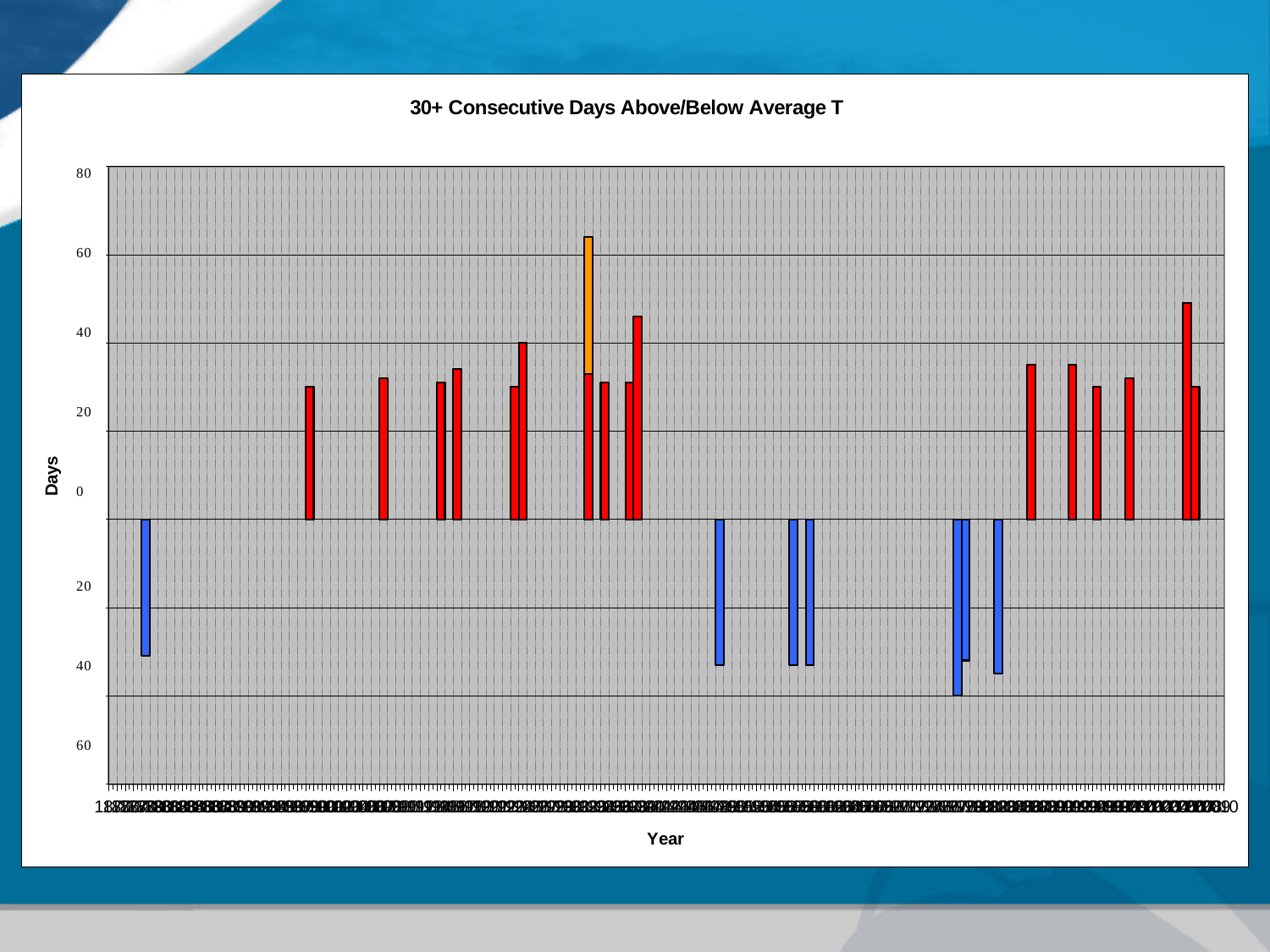

### Chart: 30+ Consecutive Days Above/Below Average T

| Category |  |  |  |
|---|---|---|---|
| 1875 | None | None | None |
| 1876 | None | None | None |
| 1877 | None | None | None |
| 1878 | None | None | None |
| 1879 | -31.0 | None | None |
| 1880 | None | None | None |
| 1881 | None | None | None |
| 1882 | None | None | None |
| 1883 | None | None | None |
| 1884 | None | None | None |
| 1885 | None | None | None |
| 1886 | None | None | None |
| 1887 | None | None | None |
| 1888 | None | None | None |
| 1889 | None | None | None |
| 1890 | None | None | None |
| 1891 | None | None | None |
| 1892 | None | None | None |
| 1893 | None | None | None |
| 1894 | None | None | None |
| 1895 | None | None | None |
| 1896 | None | None | None |
| 1897 | None | None | None |
| 1898 | None | None | None |
| 1899 | None | 30.0 | None |
| 1900 | None | None | None |
| 1901 | None | None | None |
| 1902 | None | None | None |
| 1903 | None | None | None |
| 1904 | None | None | None |
| 1905 | None | None | None |
| 1906 | None | None | None |
| 1907 | None | None | None |
| 1908 | None | 32.0 | None |
| 1909 | None | None | None |
| 1910 | None | None | None |
| 1911 | None | None | None |
| 1912 | None | None | None |
| 1913 | None | None | None |
| 1914 | None | None | None |
| 1915 | None | 31.0 | None |
| 1916 | None | None | None |
| 1917 | None | 34.0 | None |
| 1918 | None | None | None |
| 1919 | None | None | None |
| 1920 | None | None | None |
| 1921 | None | None | None |
| 1922 | None | None | None |
| 1923 | None | None | None |
| 1924 | None | 30.0 | None |
| 1925 | None | 40.0 | None |
| 1926 | None | None | None |
| 1927 | None | None | None |
| 1928 | None | None | None |
| 1929 | None | None | None |
| 1930 | None | None | None |
| 1931 | None | None | None |
| 1932 | None | None | None |
| 1933 | None | 33.0 | 31.0 |
| 1934 | None | None | None |
| 1935 | None | 31.0 | None |
| 1936 | None | None | None |
| 1937 | None | None | None |
| 1938 | None | 31.0 | None |
| 1939 | None | 46.0 | None |
| 1940 | None | None | None |
| 1941 | None | None | None |
| 1942 | None | None | None |
| 1943 | None | None | None |
| 1944 | None | None | None |
| 1945 | None | None | None |
| 1946 | None | None | None |
| 1947 | None | None | None |
| 1948 | None | None | None |
| 1949 | -33.0 | None | None |
| 1950 | None | None | None |
| 1951 | None | None | None |
| 1952 | None | None | None |
| 1953 | None | None | None |
| 1954 | None | None | None |
| 1955 | None | None | None |
| 1956 | None | None | None |
| 1957 | None | None | None |
| 1958 | -33.0 | None | None |
| 1959 | None | None | None |
| 1960 | -33.0 | None | None |
| 1961 | None | None | None |
| 1962 | None | None | None |
| 1963 | None | None | None |
| 1964 | None | None | None |
| 1965 | None | None | None |
| 1966 | None | None | None |
| 1967 | None | None | None |
| 1968 | None | None | None |
| 1969 | None | None | None |
| 1970 | None | None | None |
| 1971 | None | None | None |
| 1972 | None | None | None |
| 1973 | None | None | None |
| 1974 | None | None | None |
| 1975 | None | None | None |
| 1976 | None | None | None |
| 1977 | None | None | None |
| 1978 | -40.0 | None | None |
| 1979 | -32.0 | None | None |
| 1980 | None | None | None |
| 1981 | None | None | None |
| 1982 | None | None | None |
| 1983 | -35.0 | None | None |
| 1984 | None | None | None |
| 1985 | None | None | None |
| 1986 | None | None | None |
| 1987 | None | 35.0 | None |
| 1988 | None | None | None |
| 1989 | None | None | None |
| 1990 | None | None | None |
| 1991 | None | None | None |
| 1992 | None | 35.0 | None |
| 1993 | None | None | None |
| 1994 | None | None | None |
| 1995 | None | 30.0 | None |
| 1996 | None | None | None |
| 1997 | None | None | None |
| 1998 | None | None | None |
| 1999 | None | 32.0 | None |
| 2000 | None | None | None |
| 2001 | None | None | None |
| 2002 | None | None | None |
| 2003 | None | None | None |
| 2004 | None | None | None |
| 2005 | None | None | None |
| 2006 | None | 49.0 | None |
| 2007 | None | 30.0 | None |
| 2008 | None | None | None |
| 2009 | None | None | None |
| 2010 | None | None | None |